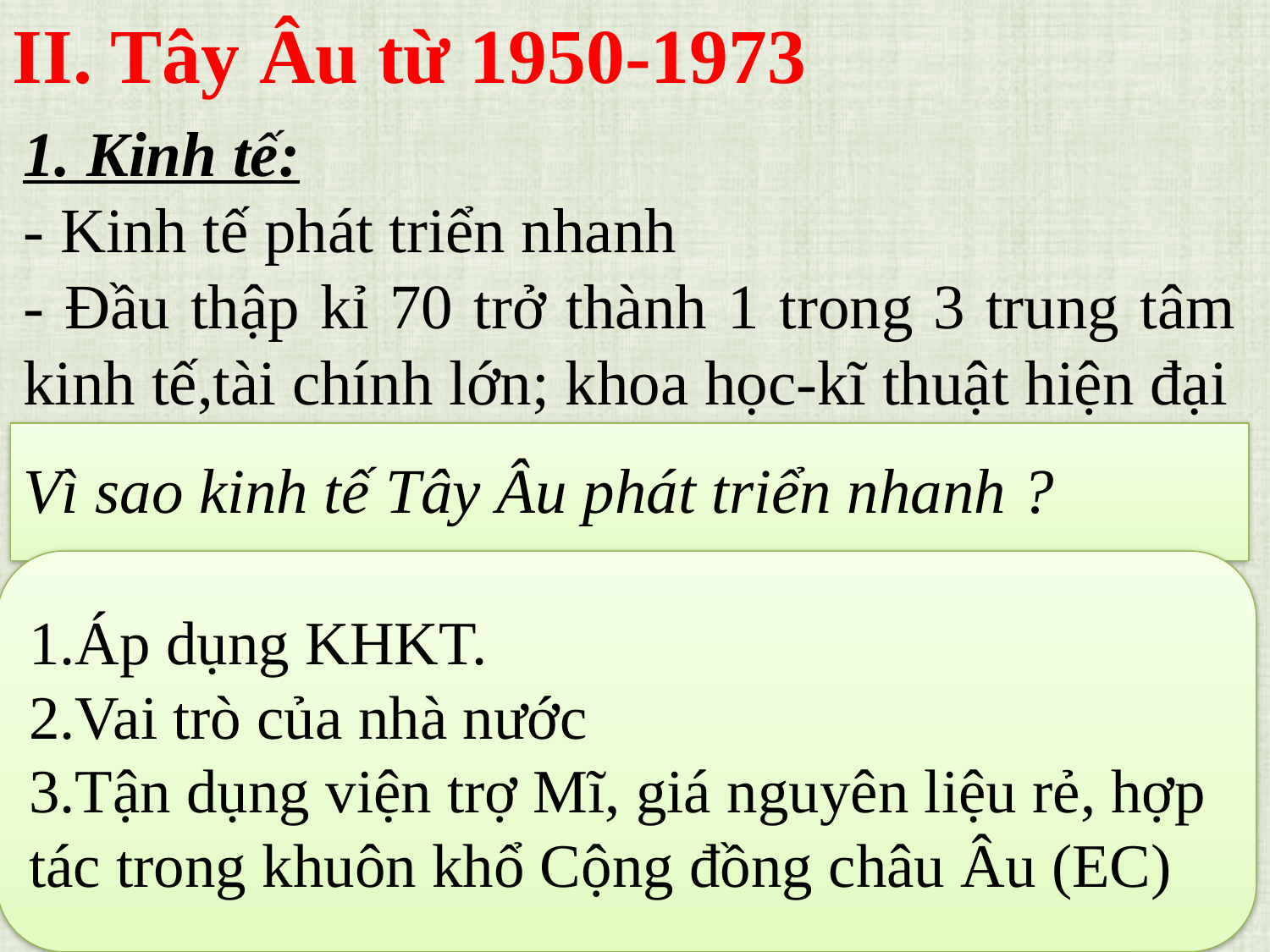

II. Tây Âu từ 1950-1973
1. Kinh tế:
- Kinh tế phát triển nhanh
- Đầu thập kỉ 70 trở thành 1 trong 3 trung tâm kinh tế,tài chính lớn; khoa học-kĩ thuật hiện đại
2. Đối ngoại:
- Tiếp tục liên minh chặt chẽ với Mĩ
- Một số nước đa dạng hóa quan hệ đối ngoại thoát sự lệ thuộc Mĩ.

Vì sao kinh tế Tây Âu phát triển nhanh ?

1.Áp dụng KHKT.
2.Vai trò của nhà nước
3.Tận dụng viện trợ Mĩ, giá nguyên liệu rẻ, hợp tác trong khuôn khổ Cộng đồng châu Âu (EC)